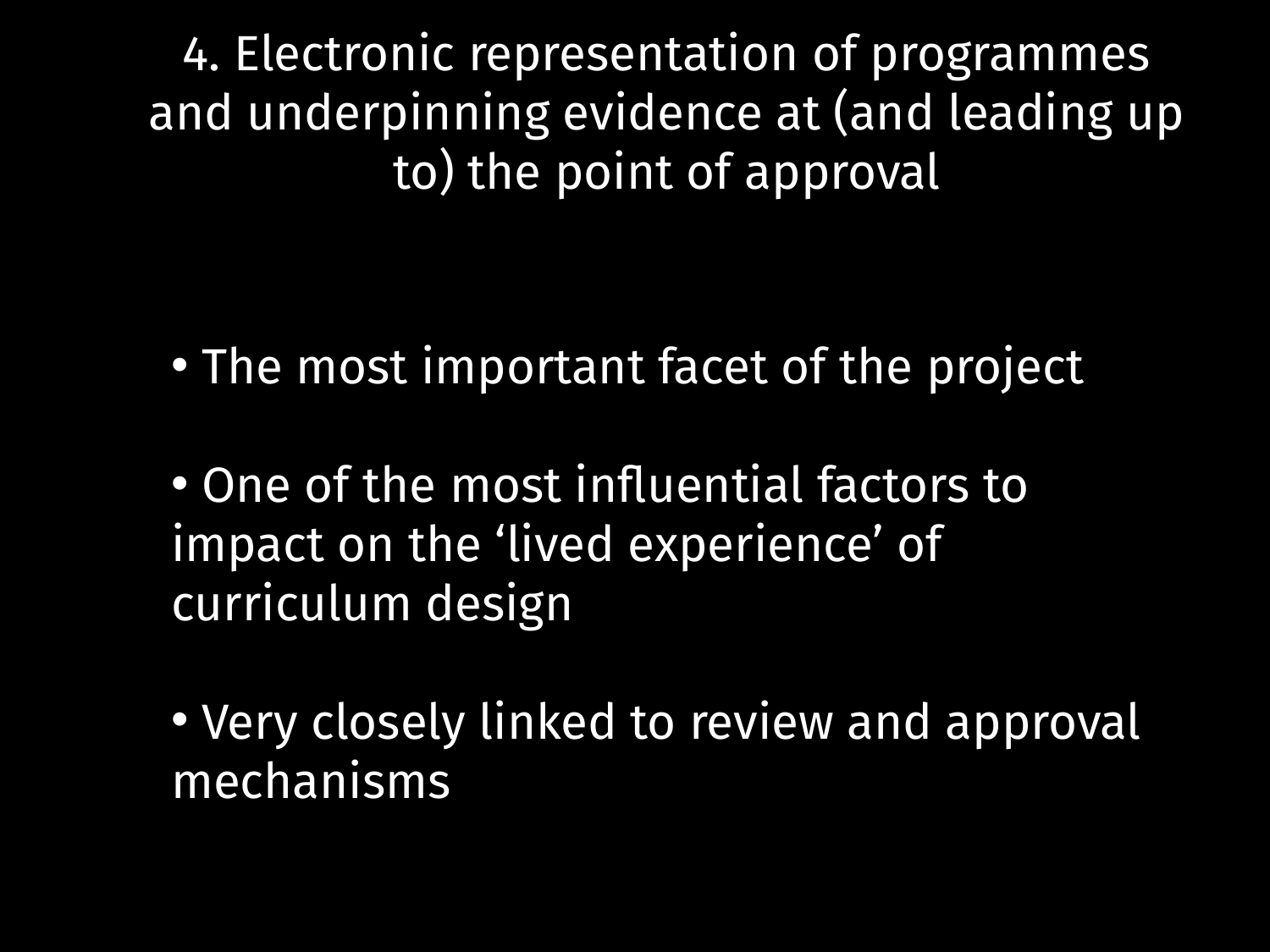

# 4. Electronic representation of programmes and underpinning evidence at (and leading up to) the point of approval
 The most important facet of the project

 One of the most influential factors to impact on the ‘lived experience’ of curriculum design

 Very closely linked to review and approval mechanisms